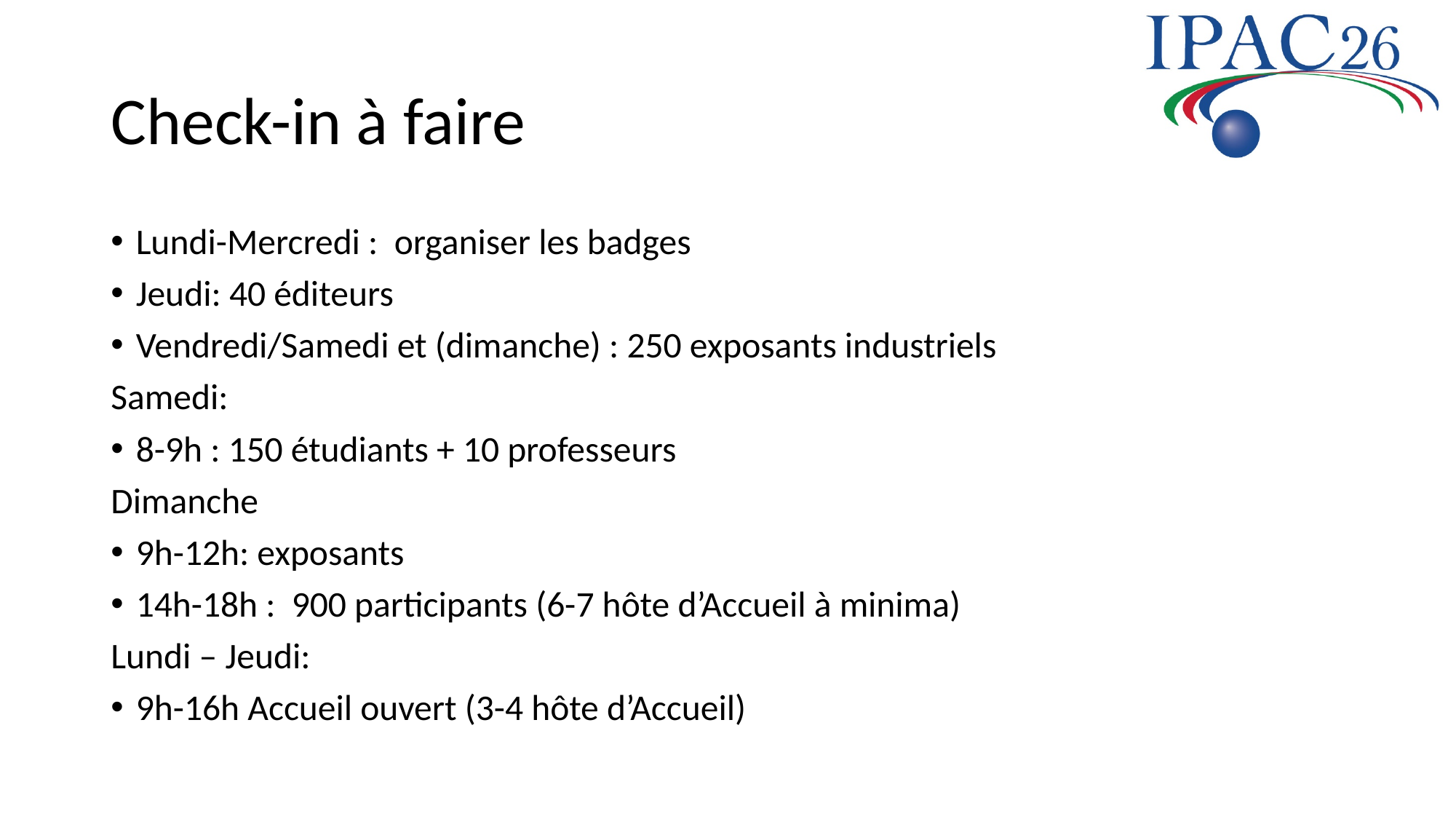

# Check-in à faire
Lundi-Mercredi :  organiser les badges
Jeudi: 40 éditeurs
Vendredi/Samedi et (dimanche) : 250 exposants industriels
Samedi:
8-9h : 150 étudiants + 10 professeurs
Dimanche
9h-12h: exposants
14h-18h :  900 participants (6-7 hôte d’Accueil à minima)
Lundi – Jeudi:
9h-16h Accueil ouvert (3-4 hôte d’Accueil)